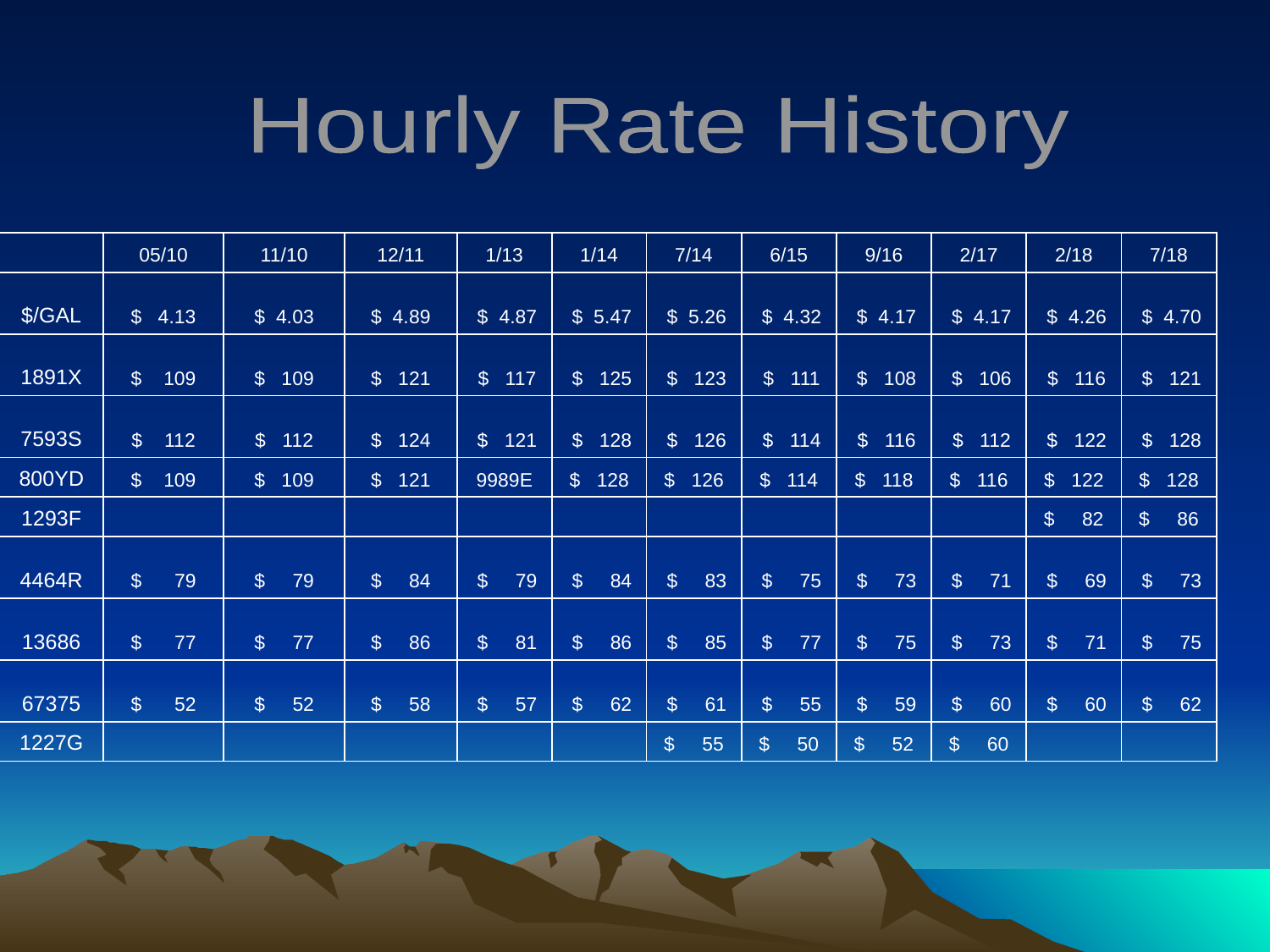

Hourly Rate History
|  | 05/10 | 11/10 | 12/11 | 1/13 | 1/14 | 7/14 | 6/15 | 9/16 | 2/17 | 2/18 | 7/18 |
| --- | --- | --- | --- | --- | --- | --- | --- | --- | --- | --- | --- |
| $/GAL | $ 4.13 | $ 4.03 | $ 4.89 | $ 4.87 | $ 5.47 | $ 5.26 | $ 4.32 | $ 4.17 | $ 4.17 | $ 4.26 | $ 4.70 |
| 1891X | $ 109 | $ 109 | $ 121 | $ 117 | $ 125 | $ 123 | $ 111 | $ 108 | $ 106 | $ 116 | $ 121 |
| 7593S | $ 112 | $ 112 | $ 124 | $ 121 | $ 128 | $ 126 | $ 114 | $ 116 | $ 112 | $ 122 | $ 128 |
| 800YD | $ 109 | $ 109 | $ 121 | 9989E | $ 128 | $ 126 | $ 114 | $ 118 | $ 116 | $ 122 | $ 128 |
| 1293F |  |  |  |  |  |  |  |  |  | $ 82 | $ 86 |
| 4464R | $ 79 | $ 79 | $ 84 | $ 79 | $ 84 | $ 83 | $ 75 | $ 73 | $ 71 | $ 69 | $ 73 |
| 13686 | $ 77 | $ 77 | $ 86 | $ 81 | $ 86 | $ 85 | $ 77 | $ 75 | $ 73 | $ 71 | $ 75 |
| 67375 | $ 52 | $ 52 | $ 58 | $ 57 | $ 62 | $ 61 | $ 55 | $ 59 | $ 60 | $ 60 | $ 62 |
| 1227G |  |  |  |  |  | $ 55 | $ 50 | $ 52 | $ 60 |  |  |